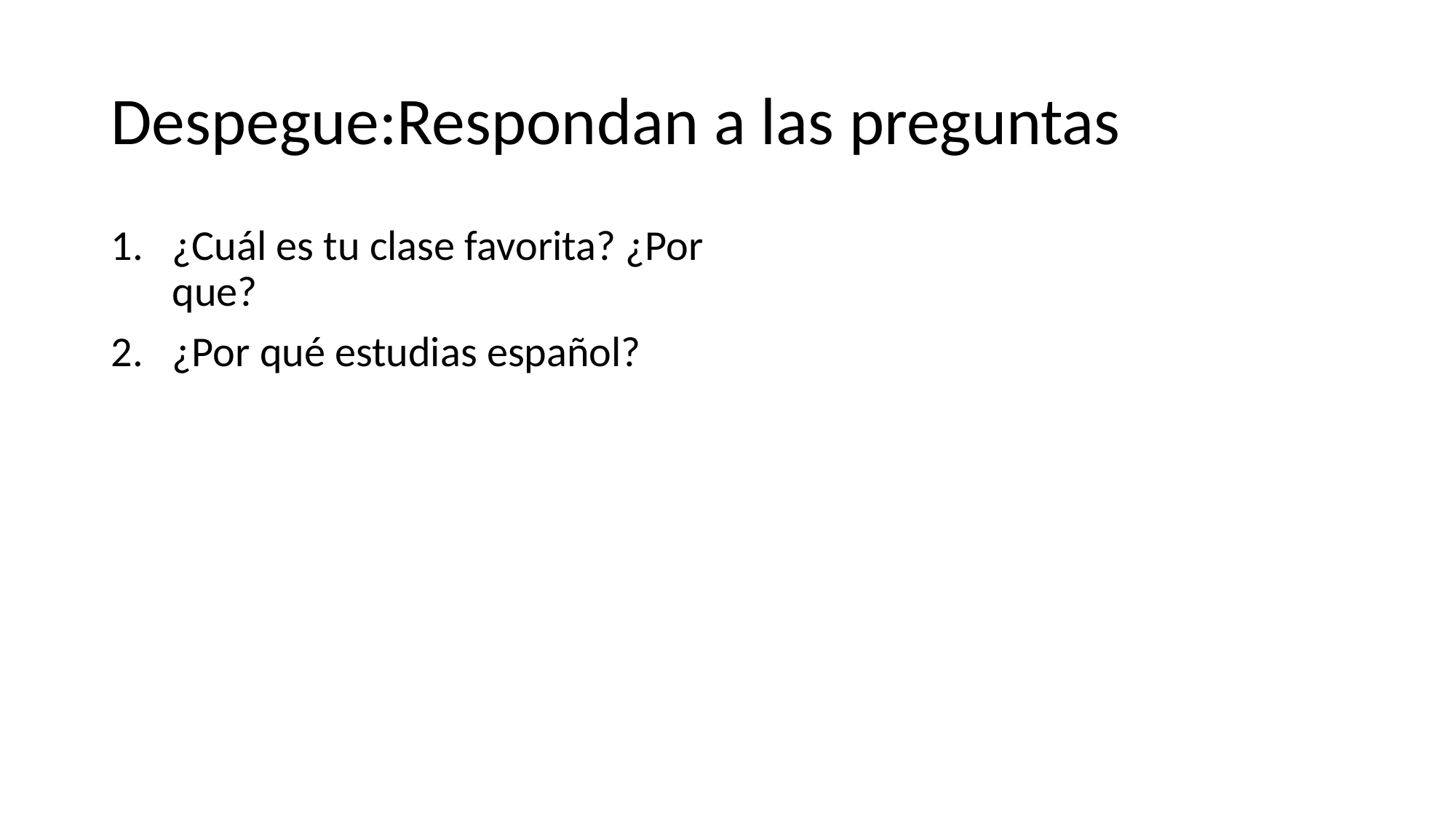

# Despegue:Respondan a las preguntas
¿Cuál es tu clase favorita? ¿Por que?
¿Por qué estudias español?